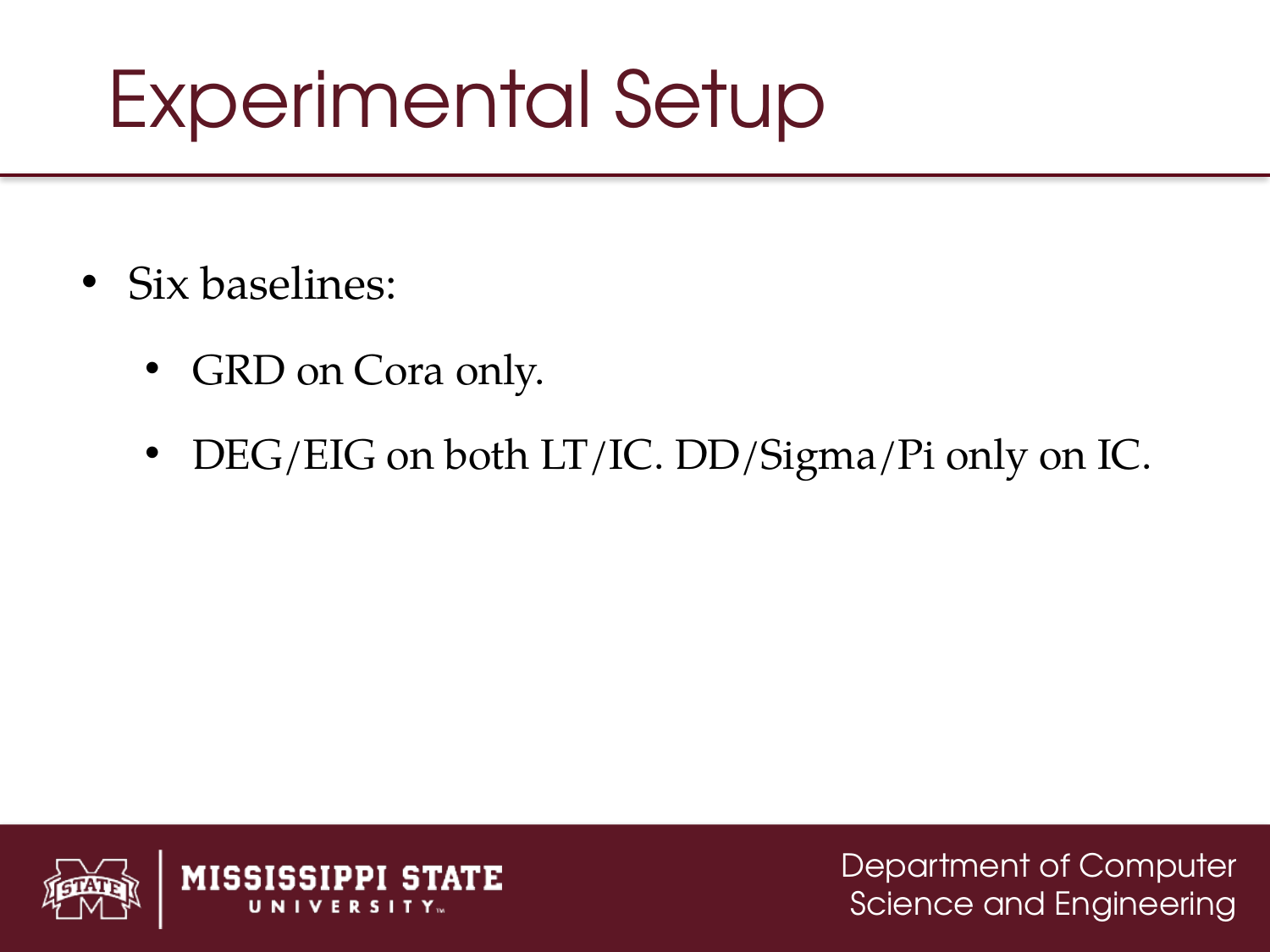

# Experimental Setup
Six baselines:
GRD on Cora only.
DEG/EIG on both LT/IC. DD/Sigma/Pi only on IC.